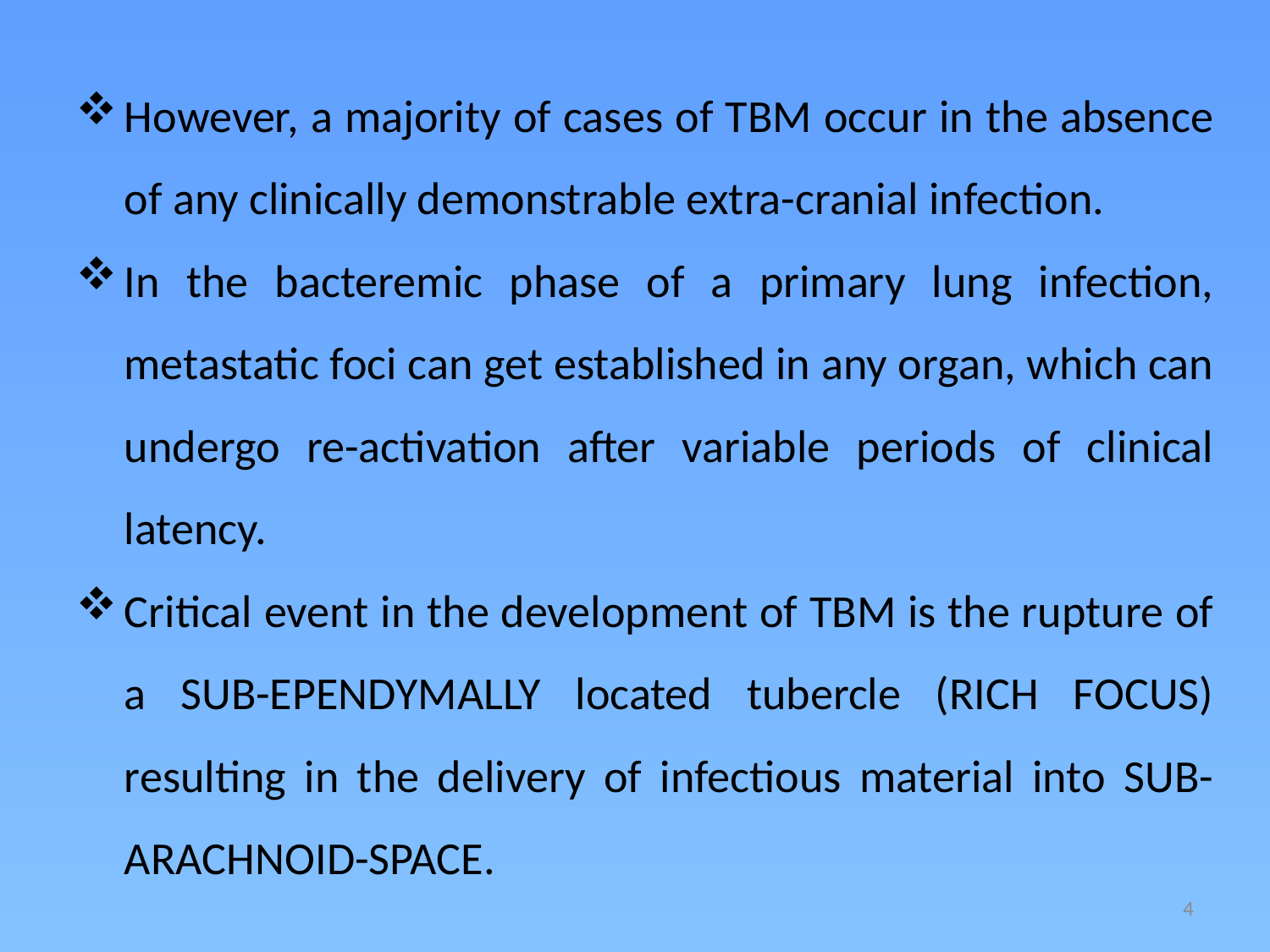

However, a majority of cases of TBM occur in the absence of any clinically demonstrable extra-cranial infection.
In the bacteremic phase of a primary lung infection, metastatic foci can get established in any organ, which can undergo re-activation after variable periods of clinical latency.
Critical event in the development of TBM is the rupture of a SUB-EPENDYMALLY located tubercle (RICH FOCUS) resulting in the delivery of infectious material into SUB-ARACHNOID-SPACE.

4